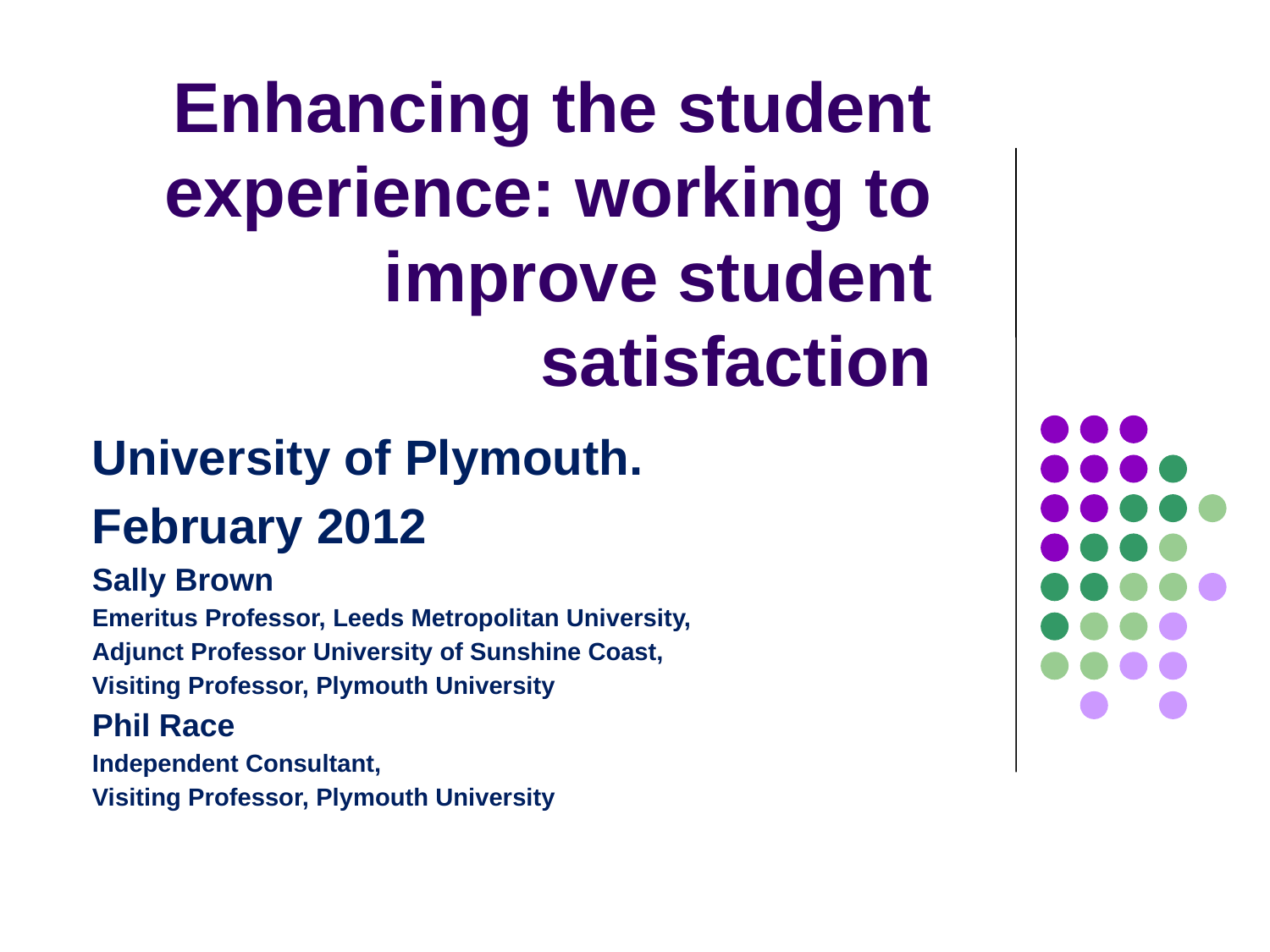

# Enhancing the student experience: working to improve student satisfaction
University of Plymouth.
February 2012
Sally Brown
Emeritus Professor, Leeds Metropolitan University,
Adjunct Professor University of Sunshine Coast,
Visiting Professor, Plymouth University
Phil Race
Independent Consultant,
Visiting Professor, Plymouth University